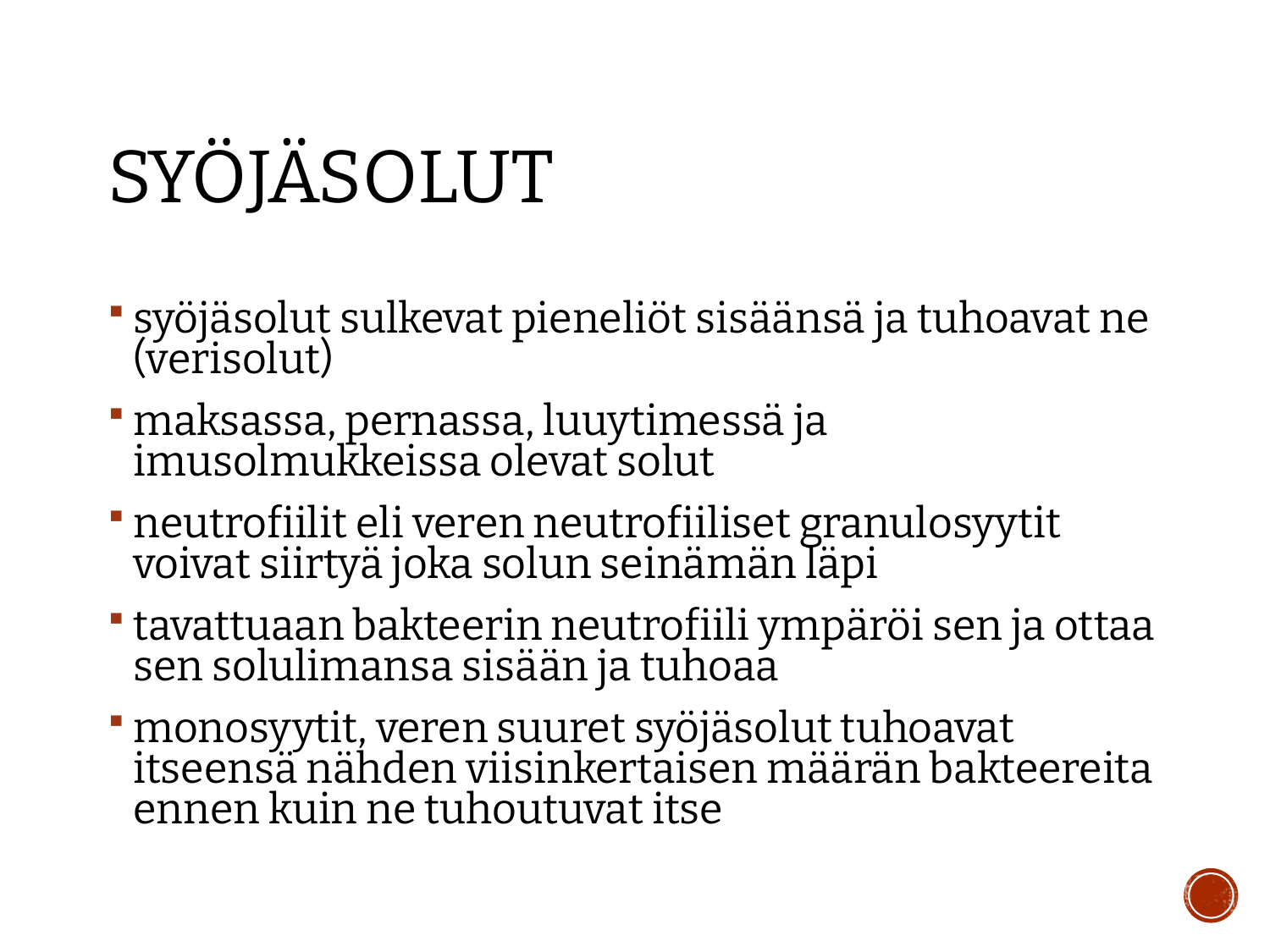

# Syöjäsolut
syöjäsolut sulkevat pieneliöt sisäänsä ja tuhoavat ne (verisolut)
maksassa, pernassa, luuytimessä ja imusolmukkeissa olevat solut
neutrofiilit eli veren neutrofiiliset granulosyytit  voivat siirtyä joka solun seinämän läpi
tavattuaan bakteerin neutrofiili ympäröi sen ja ottaa sen solulimansa sisään ja tuhoaa
monosyytit, veren suuret syöjäsolut tuhoavat itseensä nähden viisinkertaisen määrän bakteereita ennen kuin ne tuhoutuvat itse